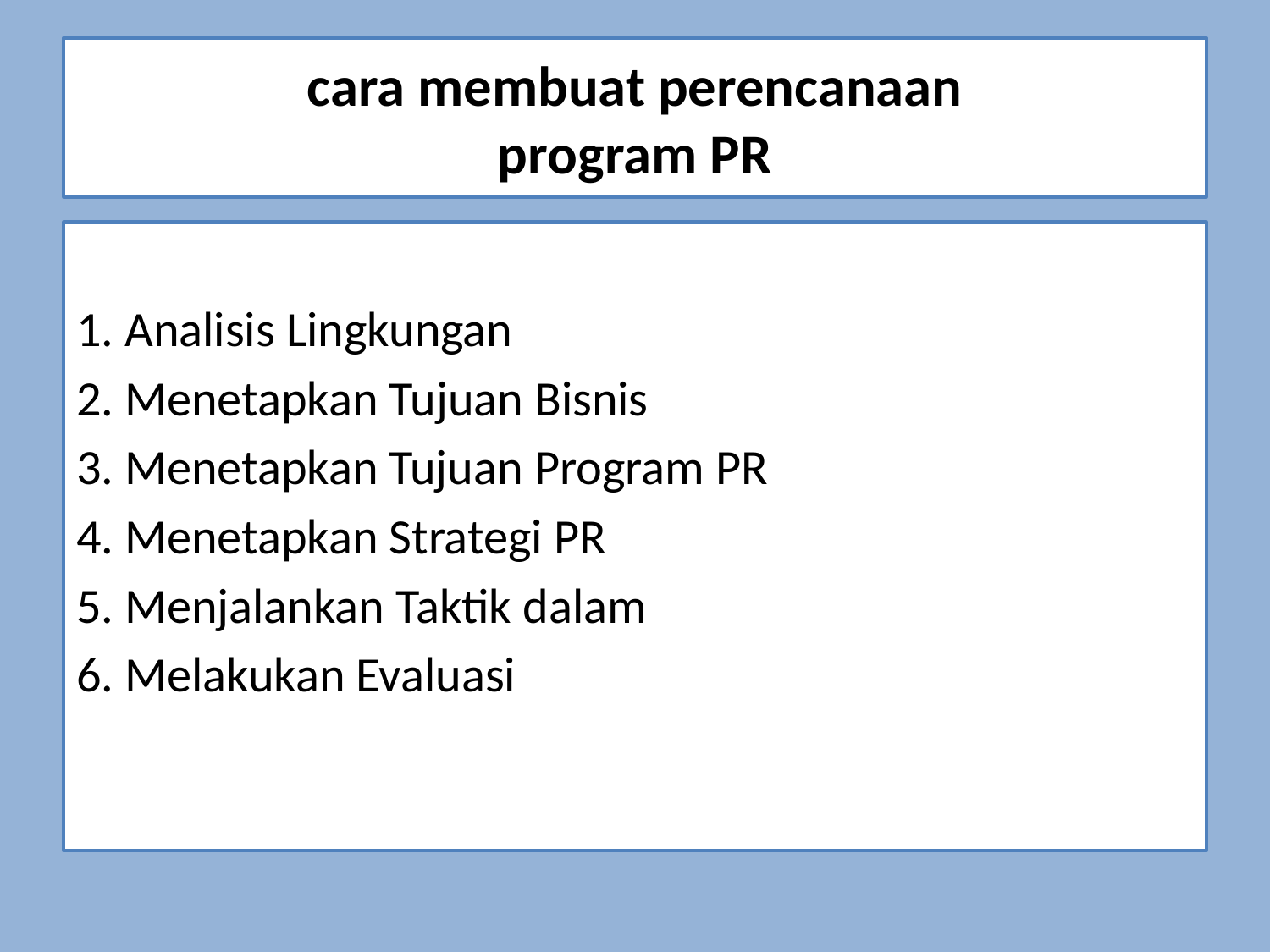

# cara membuat perencanaan program PR

1. Analisis Lingkungan
2. Menetapkan Tujuan Bisnis
3. Menetapkan Tujuan Program PR
4. Menetapkan Strategi PR
5. Menjalankan Taktik dalam
6. Melakukan Evaluasi